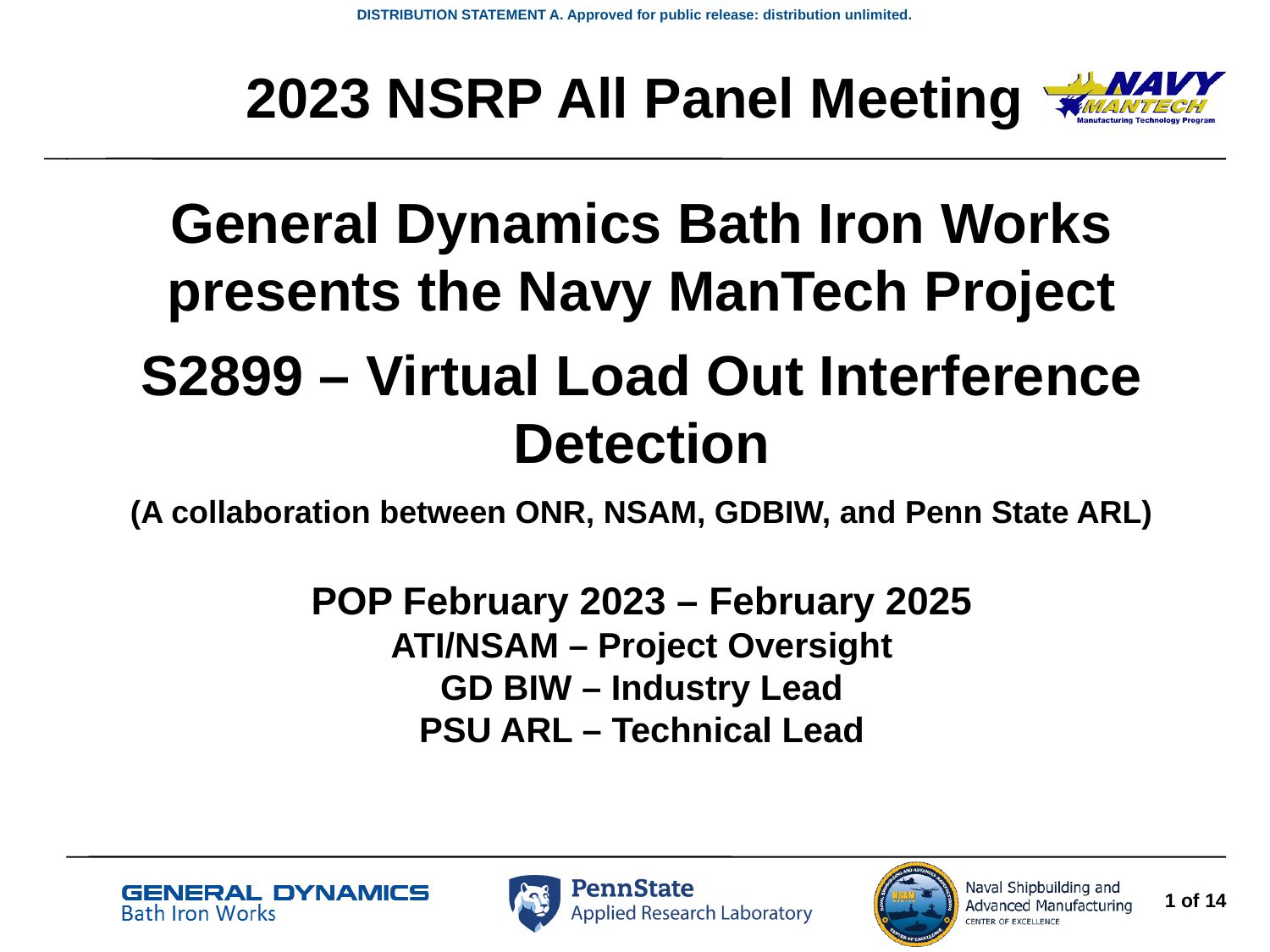

# 2023 NSRP All Panel Meeting
General Dynamics Bath Iron Works
presents the Navy ManTech Project

S2899 – Virtual Load Out Interference Detection

(A collaboration between ONR, NSAM, GDBIW, and Penn State ARL)

POP February 2023 – February 2025
ATI/NSAM – Project Oversight
GD BIW – Industry Lead
PSU ARL – Technical Lead